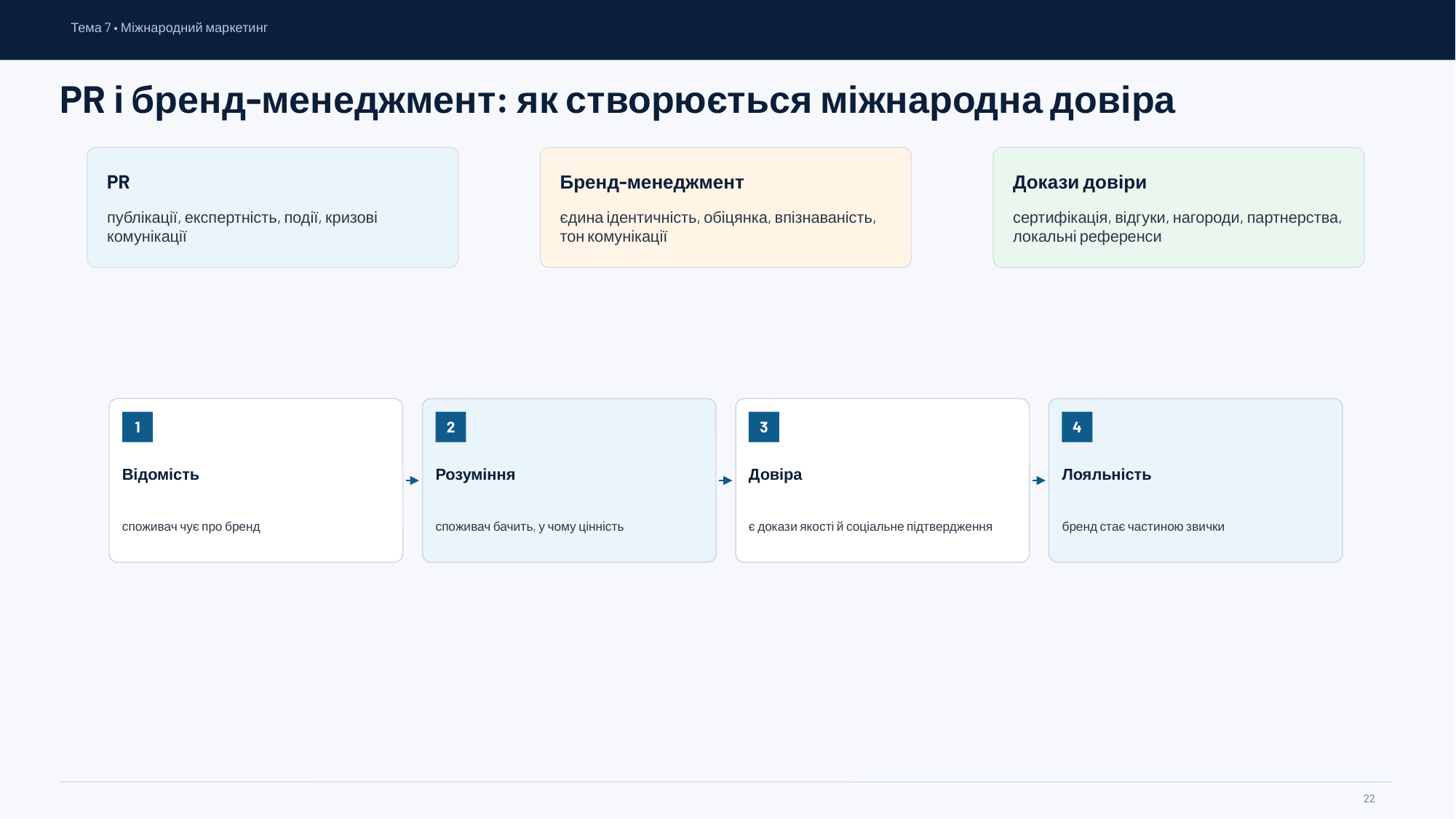

Тема 7 • Міжнародний маркетинг
PR і бренд-менеджмент: як створюється міжнародна довіра

PR
Бренд-менеджмент
Докази довіри
публікації, експертність, події, кризові комунікації
єдина ідентичність, обіцянка, впізнаваність, тон комунікації
сертифікація, відгуки, нагороди, партнерства, локальні референси

1
2
3
4
Відомість
Розуміння
Довіра
Лояльність

споживач чує про бренд
споживач бачить, у чому цінність
є докази якості й соціальне підтвердження
бренд стає частиною звички

22